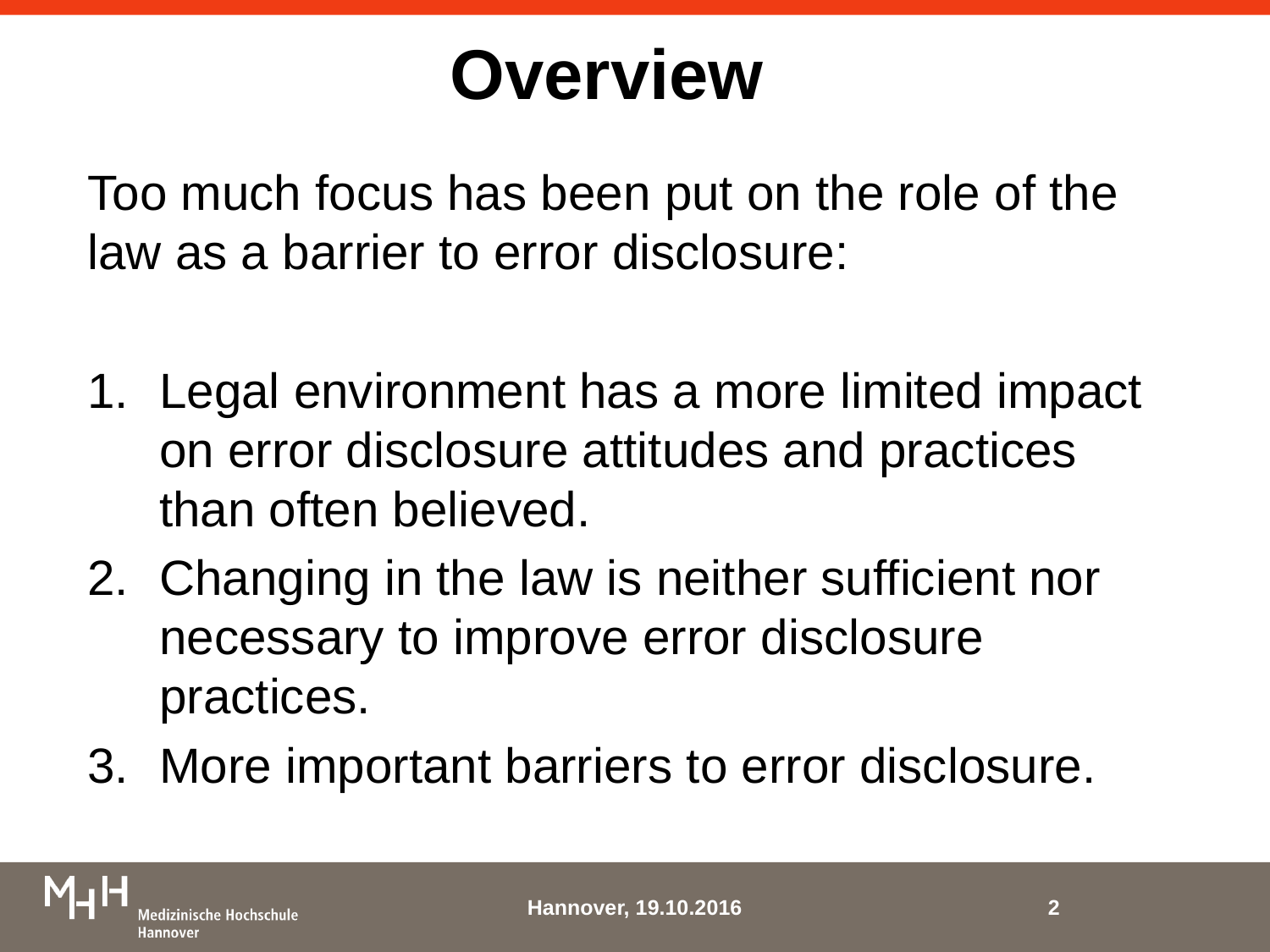

# Overview
Too much focus has been put on the role of the law as a barrier to error disclosure:

Legal environment has a more limited impact on error disclosure attitudes and practices than often believed.
Changing in the law is neither sufficient nor necessary to improve error disclosure practices.
More important barriers to error disclosure.